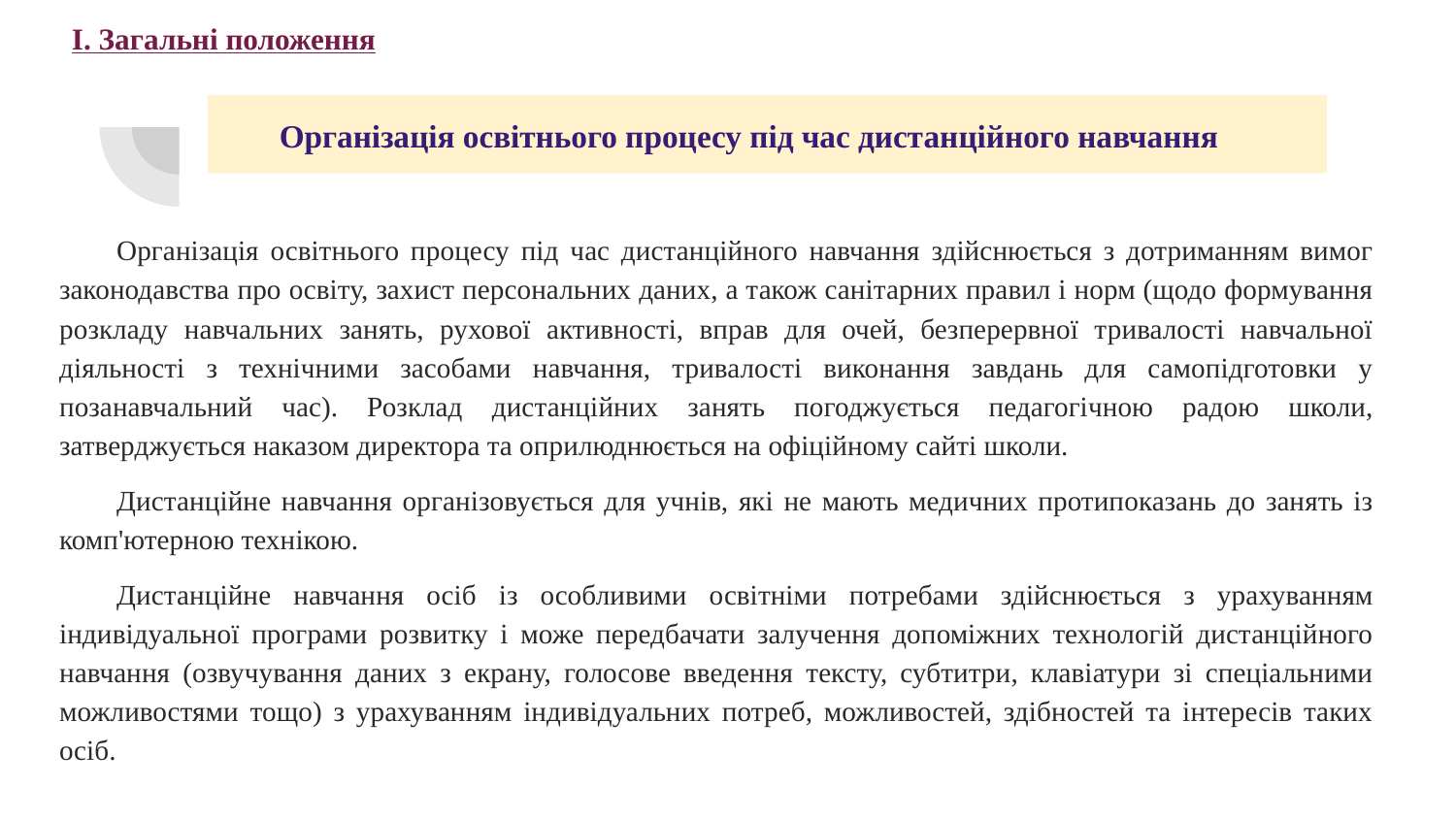

І. Загальні положення
#
Організація освітнього процесу під час дистанційного навчання
Організація освітнього процесу під час дистанційного навчання здійснюється з дотриманням вимог законодавства про освіту, захист персональних даних, а також санітарних правил і норм (щодо формування розкладу навчальних занять, рухової активності, вправ для очей, безперервної тривалості навчальної діяльності з технічними засобами навчання, тривалості виконання завдань для самопідготовки у позанавчальний час). Розклад дистанційних занять погоджується педагогічною радою школи, затверджується наказом директора та оприлюднюється на офіційному сайті школи.
Дистанційне навчання організовується для учнів, які не мають медичних протипоказань до занять із комп'ютерною технікою.
Дистанційне навчання осіб із особливими освітніми потребами здійснюється з урахуванням індивідуальної програми розвитку і може передбачати залучення допоміжних технологій дистанційного навчання (озвучування даних з екрану, голосове введення тексту, субтитри, клавіатури зі спеціальними можливостями тощо) з урахуванням індивідуальних потреб, можливостей, здібностей та інтересів таких осіб.